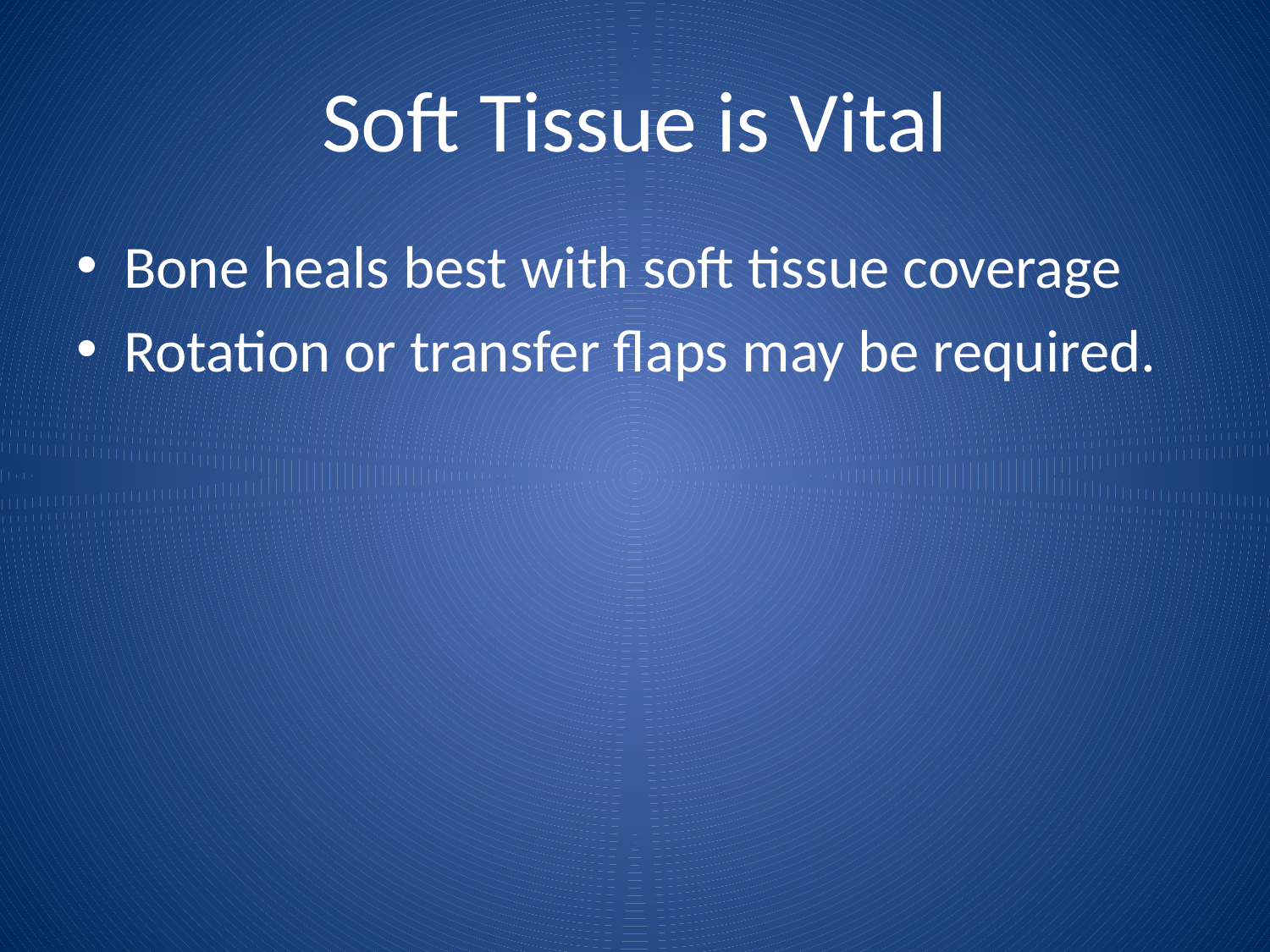

Bone heals best with soft tissue coverage
Rotation or transfer flaps may be required.
# Soft Tissue is Vital